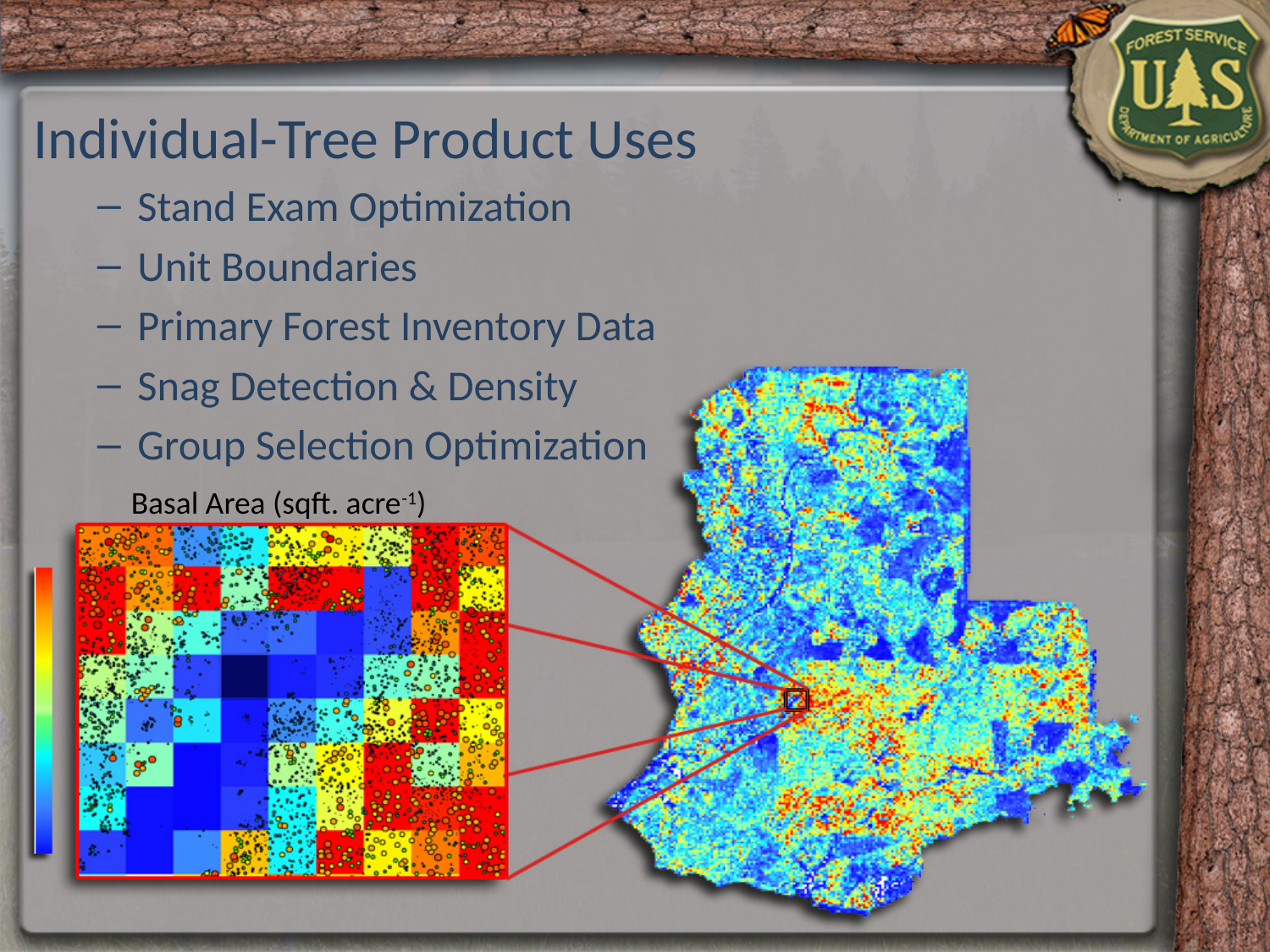

Individual-Tree Product Uses
Stand Exam Optimization
Unit Boundaries
Primary Forest Inventory Data
Snag Detection & Density
Group Selection Optimization

Basal Area (sqft. acre-1)